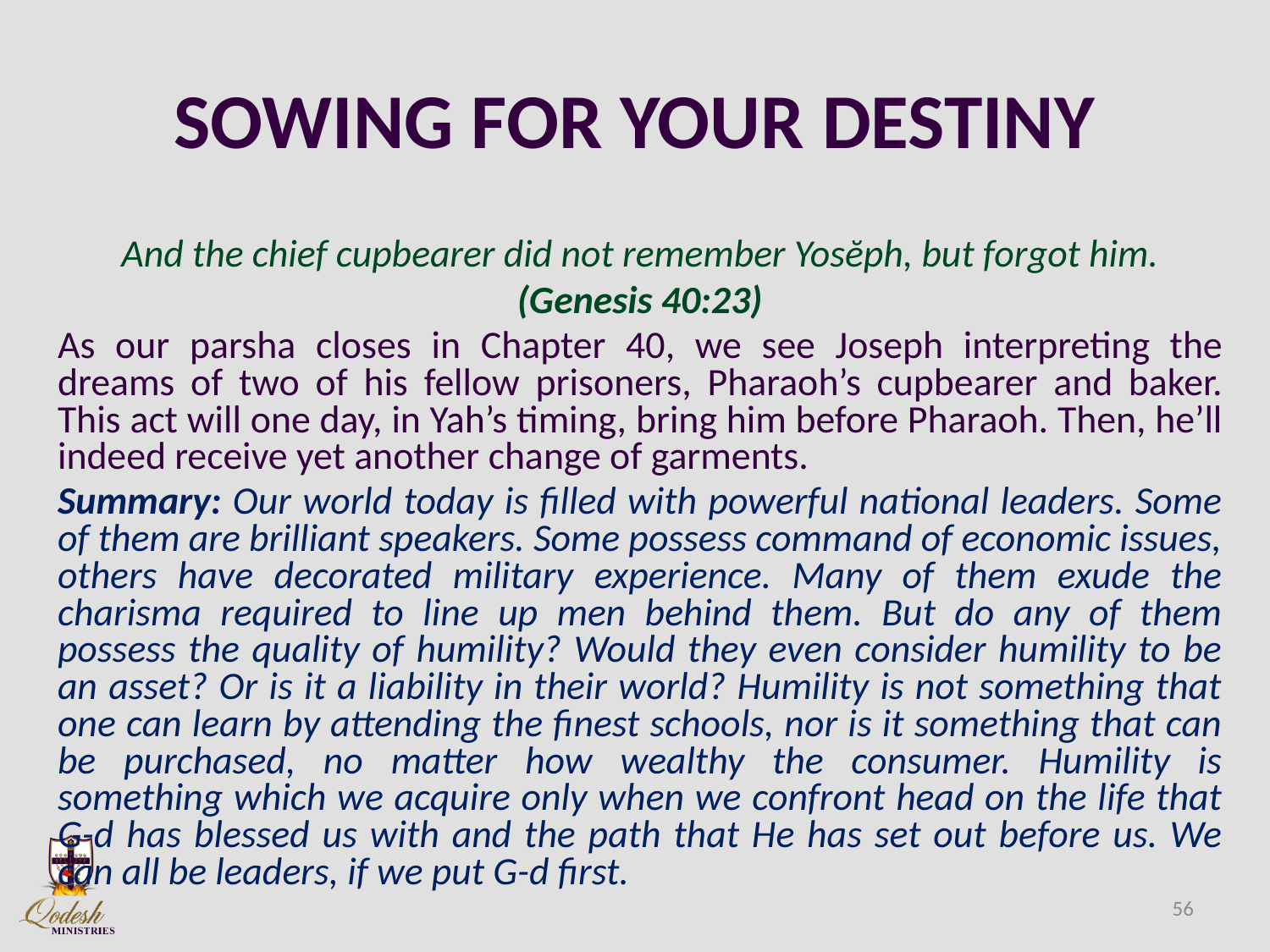

# SOWING FOR YOUR DESTINY
And the chief cupbearer did not remember Yosĕph, but forgot him. (Genesis 40:23)
As our parsha closes in Chapter 40, we see Joseph interpreting the dreams of two of his fellow prisoners, Pharaoh’s cupbearer and baker. This act will one day, in Yah’s timing, bring him before Pharaoh. Then, he’ll indeed receive yet another change of garments.
Summary: Our world today is filled with powerful national leaders. Some of them are brilliant speakers. Some possess command of economic issues, others have decorated military experience. Many of them exude the charisma required to line up men behind them. But do any of them possess the quality of humility? Would they even consider humility to be an asset? Or is it a liability in their world? Humility is not something that one can learn by attending the finest schools, nor is it something that can be purchased, no matter how wealthy the consumer. Humility is something which we acquire only when we confront head on the life that G-d has blessed us with and the path that He has set out before us. We can all be leaders, if we put G-d first.

56